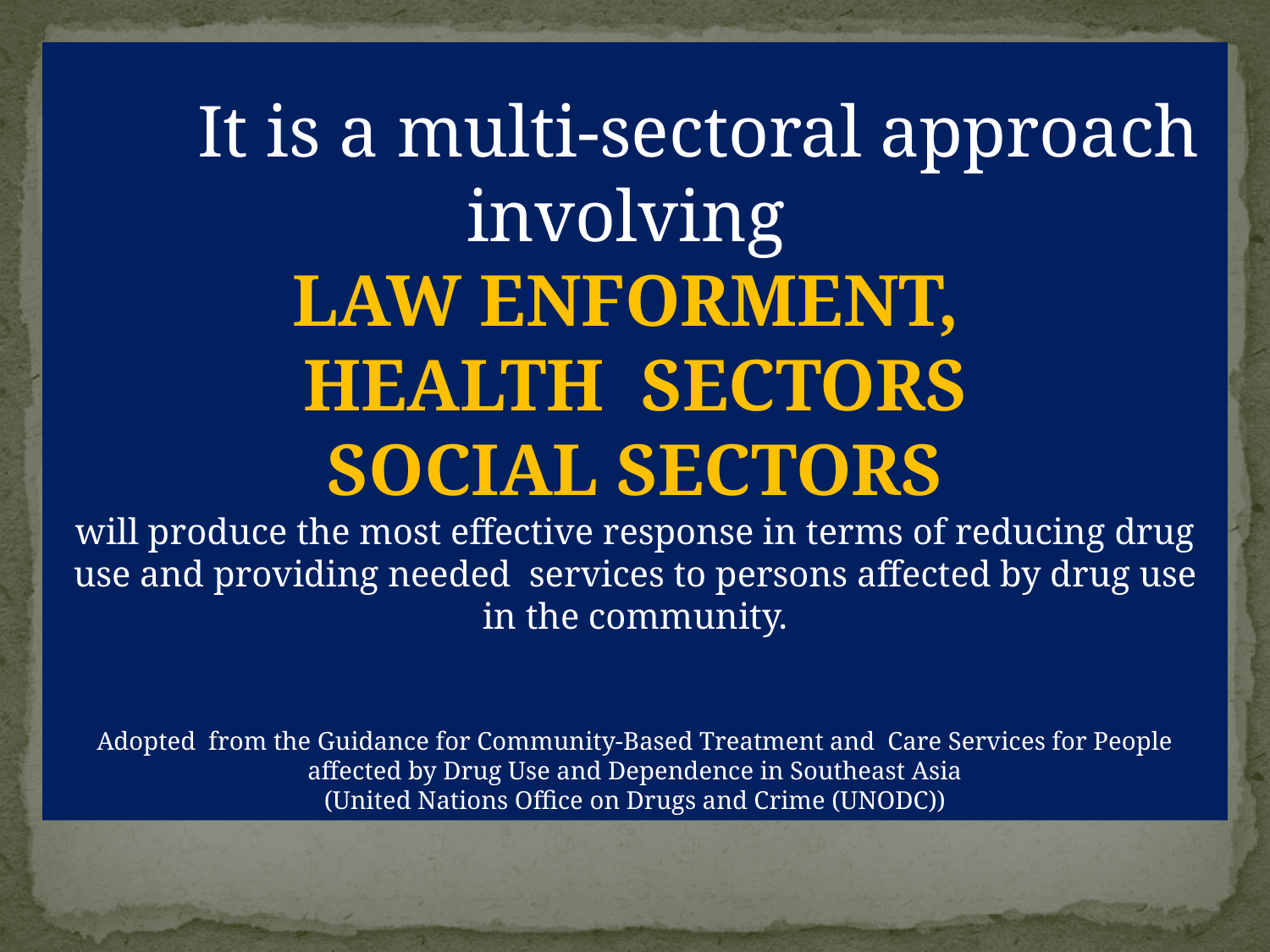

It is a multi-sectoral approach involving
LAW ENFORMENT,
HEALTH  SECTORS
 SOCIAL SECTORS
will produce the most effective response in terms of reducing drug use and providing needed  services to persons affected by drug use in the community.

Adopted  from the Guidance for Community-Based Treatment and  Care Services for People affected by Drug Use and Dependence in Southeast Asia
(United Nations Office on Drugs and Crime (UNODC))